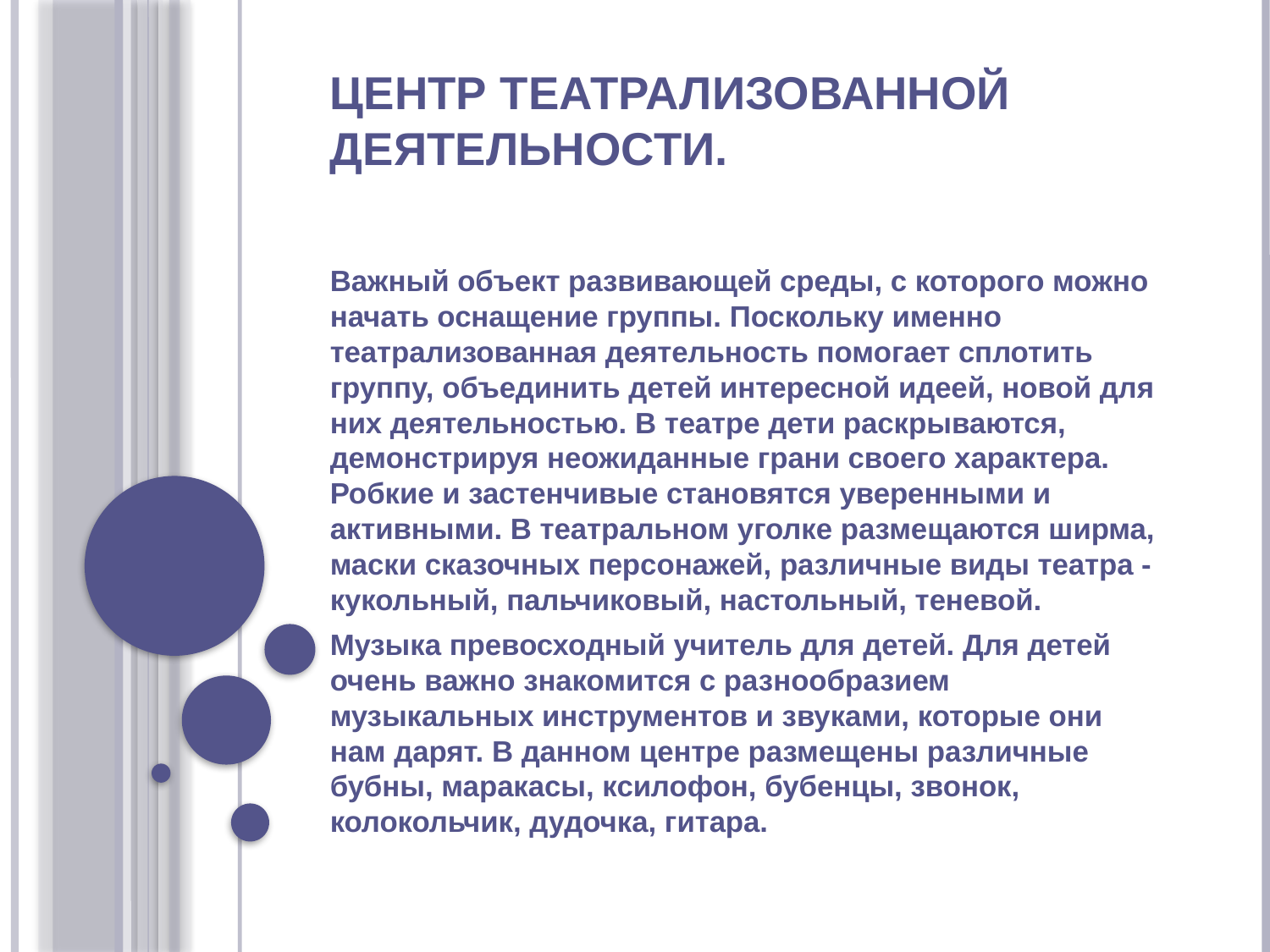

# Центр театрализованной деятельности.
Важный объект развивающей среды, с которого можно начать оснащение группы. Поскольку именно театрализованная деятельность помогает сплотить группу, объединить детей интересной идеей, новой для них деятельностью. В театре дети раскрываются, демонстрируя неожиданные грани своего характера. Робкие и застенчивые становятся уверенными и активными. В театральном уголке размещаются ширма, маски сказочных персонажей, различные виды театра - кукольный, пальчиковый, настольный, теневой.
Музыка превосходный учитель для детей. Для детей очень важно знакомится с разнообразием музыкальных инструментов и звуками, которые они нам дарят. В данном центре размещены различные бубны, маракасы, ксилофон, бубенцы, звонок, колокольчик, дудочка, гитара.